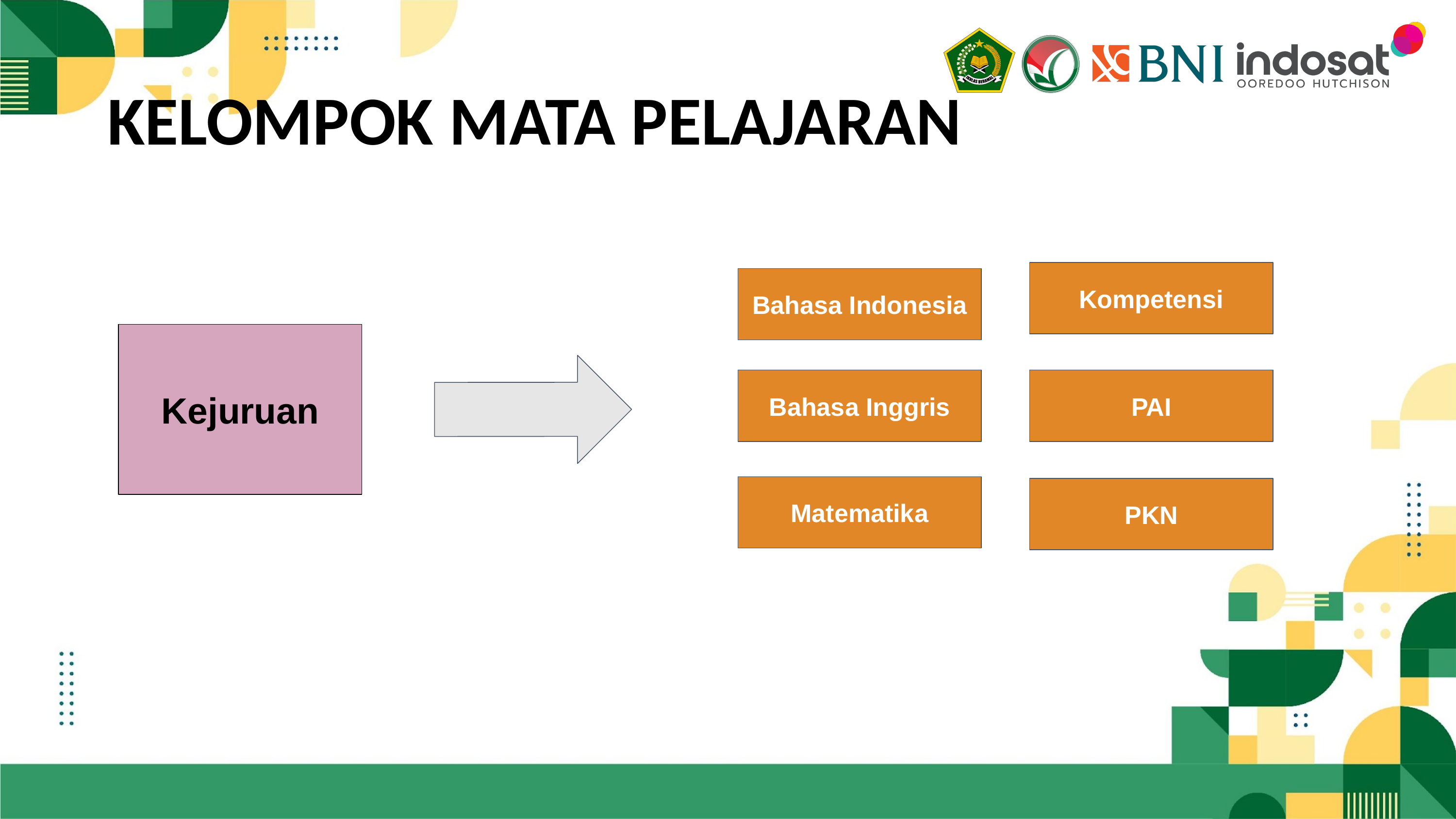

# KELOMPOK MATA PELAJARAN

Kompetensi
Bahasa Indonesia
Kejuruan

Bahasa Inggris
PAI
Matematika
PKN